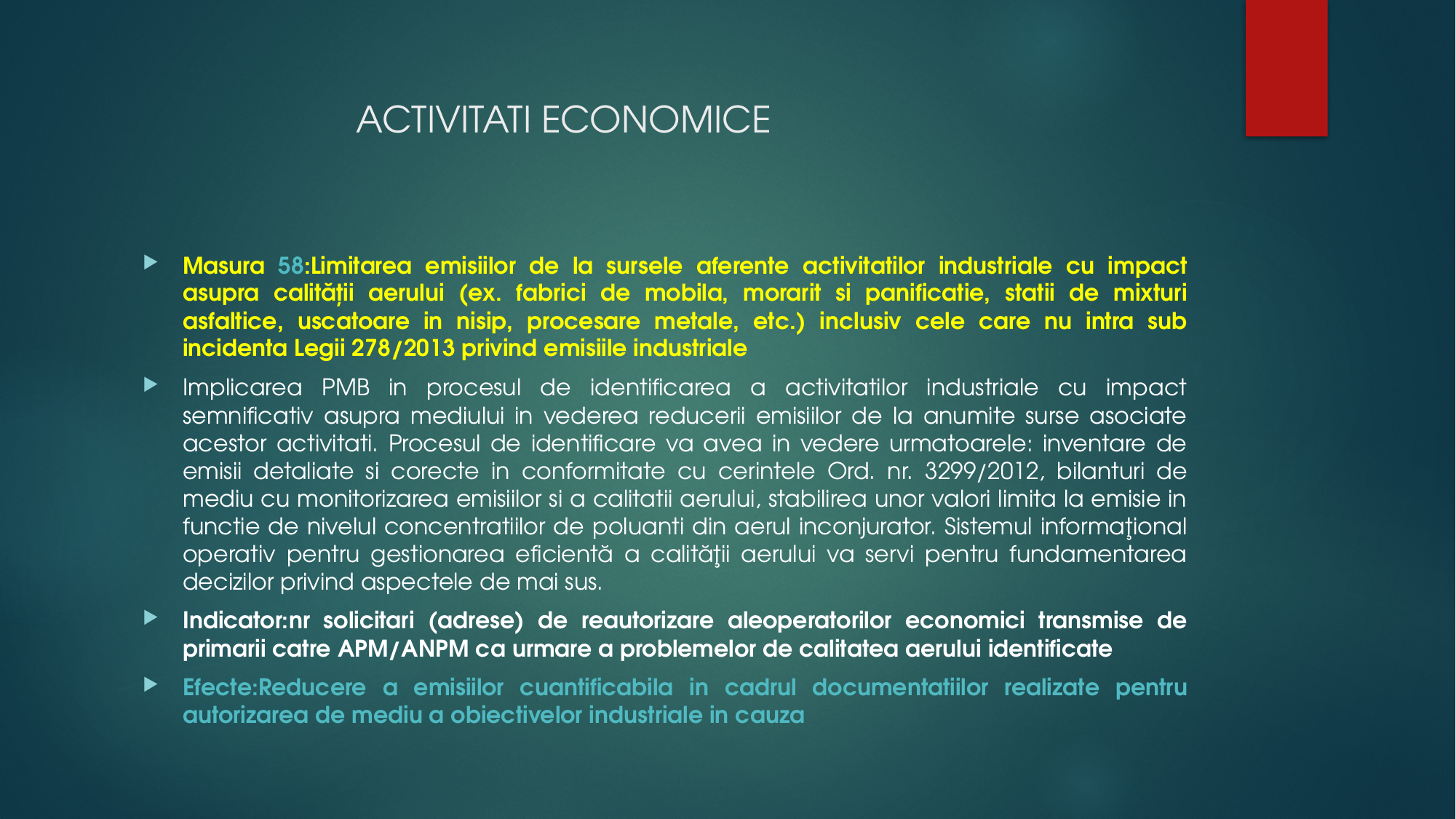

# ACTIVITATI ECONOMICE
Masura 58:Limitarea emisiilor de la sursele aferente activitatilor industriale cu impact asupra calității aerului (ex. fabrici de mobila, morarit si panificatie, statii de mixturi asfaltice, uscatoare in nisip, procesare metale, etc.) inclusiv cele care nu intra sub incidenta Legii 278/2013 privind emisiile industriale
Implicarea PMB in procesul de identificarea a activitatilor industriale cu impact semnificativ asupra mediului in vederea reducerii emisiilor de la anumite surse asociate acestor activitati. Procesul de identificare va avea in vedere urmatoarele: inventare de emisii detaliate si corecte in conformitate cu cerintele Ord. nr. 3299/2012, bilanturi de mediu cu monitorizarea emisiilor si a calitatii aerului, stabilirea unor valori limita la emisie in functie de nivelul concentratiilor de poluanti din aerul inconjurator. Sistemul informaţional operativ pentru gestionarea eficientă a calităţii aerului va servi pentru fundamentarea decizilor privind aspectele de mai sus.
Indicator:nr solicitari (adrese) de reautorizare aleoperatorilor economici transmise de primarii catre APM/ANPM ca urmare a problemelor de calitatea aerului identificate
Efecte:Reducere a emisiilor cuantificabila in cadrul documentatiilor realizate pentru autorizarea de mediu a obiectivelor industriale in cauza